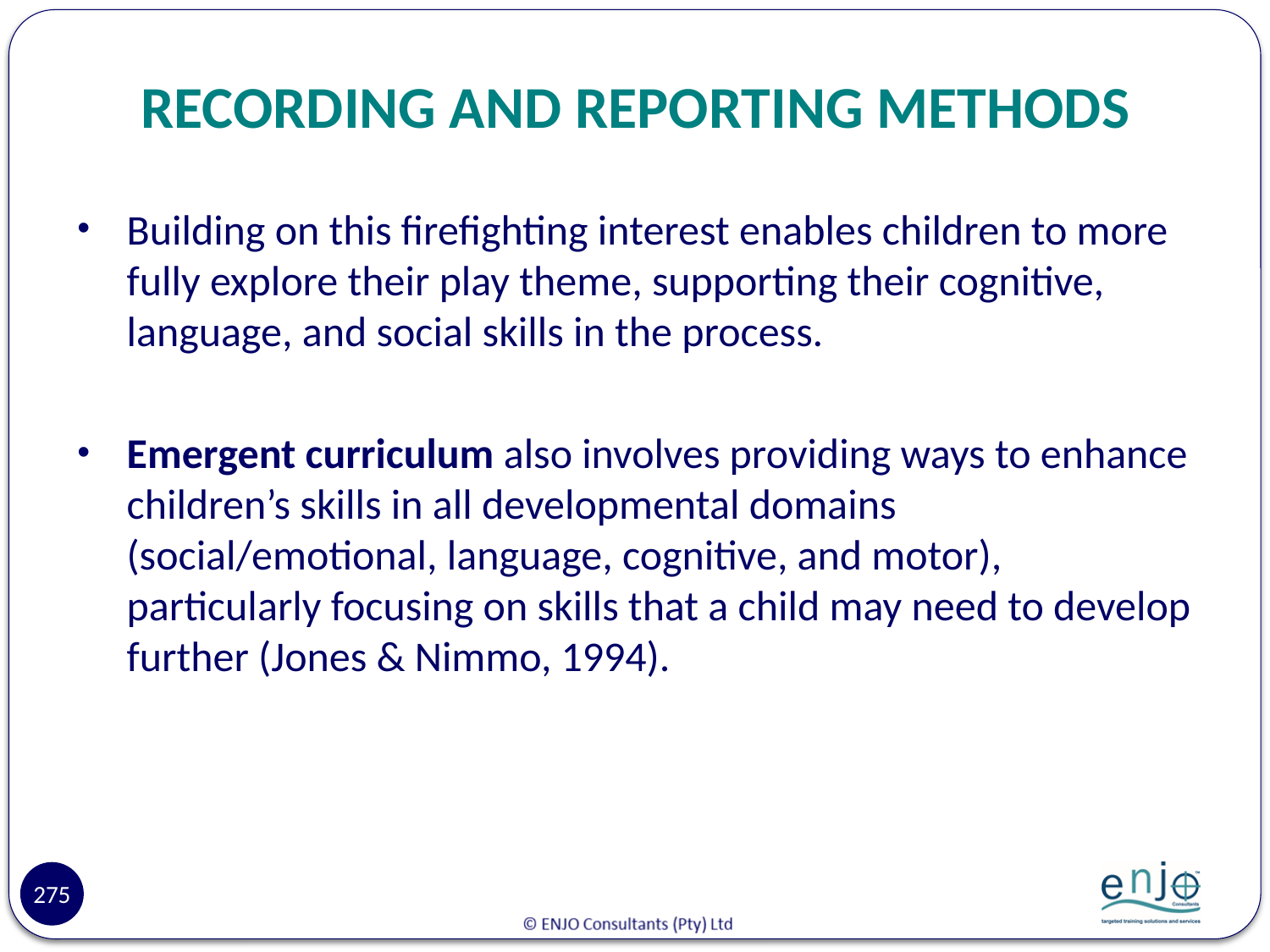

# RECORDING AND REPORTING METHODS
Building on this firefighting interest enables children to more fully explore their play theme, supporting their cognitive, language, and social skills in the process.

Emergent curriculum also involves providing ways to enhance children’s skills in all developmental domains (social/emotional, language, cognitive, and motor), particularly focusing on skills that a child may need to develop further (Jones & Nimmo, 1994).

275